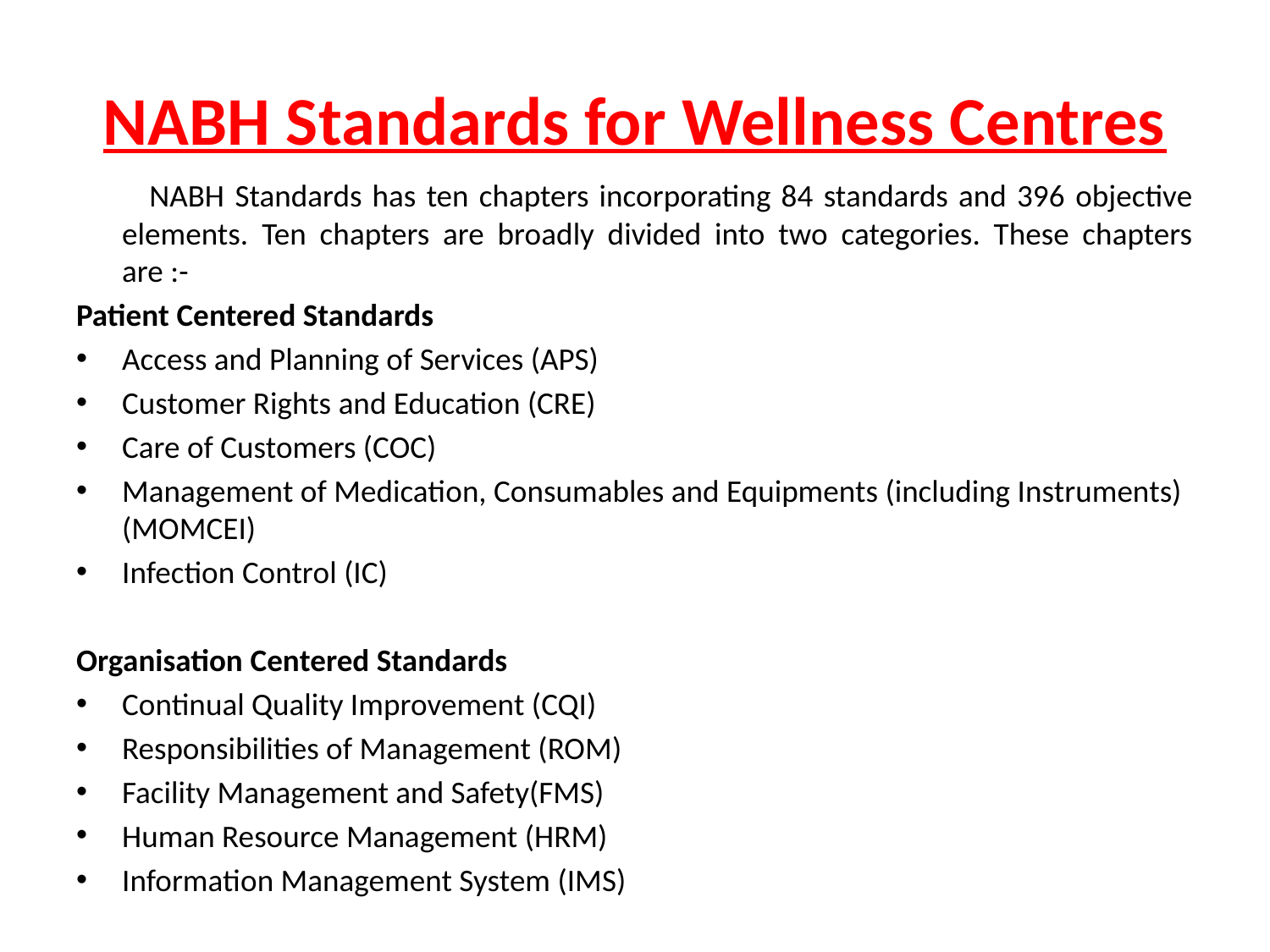

# NABH Standards for Wellness Centres
       NABH Standards has ten chapters incorporating 84 standards and 396 objective elements. Ten chapters are broadly divided into two categories. These chapters are :-
Patient Centered Standards
Access and Planning of Services (APS)
Customer Rights and Education (CRE)
Care of Customers (COC)
Management of Medication, Consumables and Equipments (including Instruments) (MOMCEI)
Infection Control (IC)

Organisation Centered Standards
Continual Quality Improvement (CQI)
Responsibilities of Management (ROM)
Facility Management and Safety(FMS)
Human Resource Management (HRM)
Information Management System (IMS)